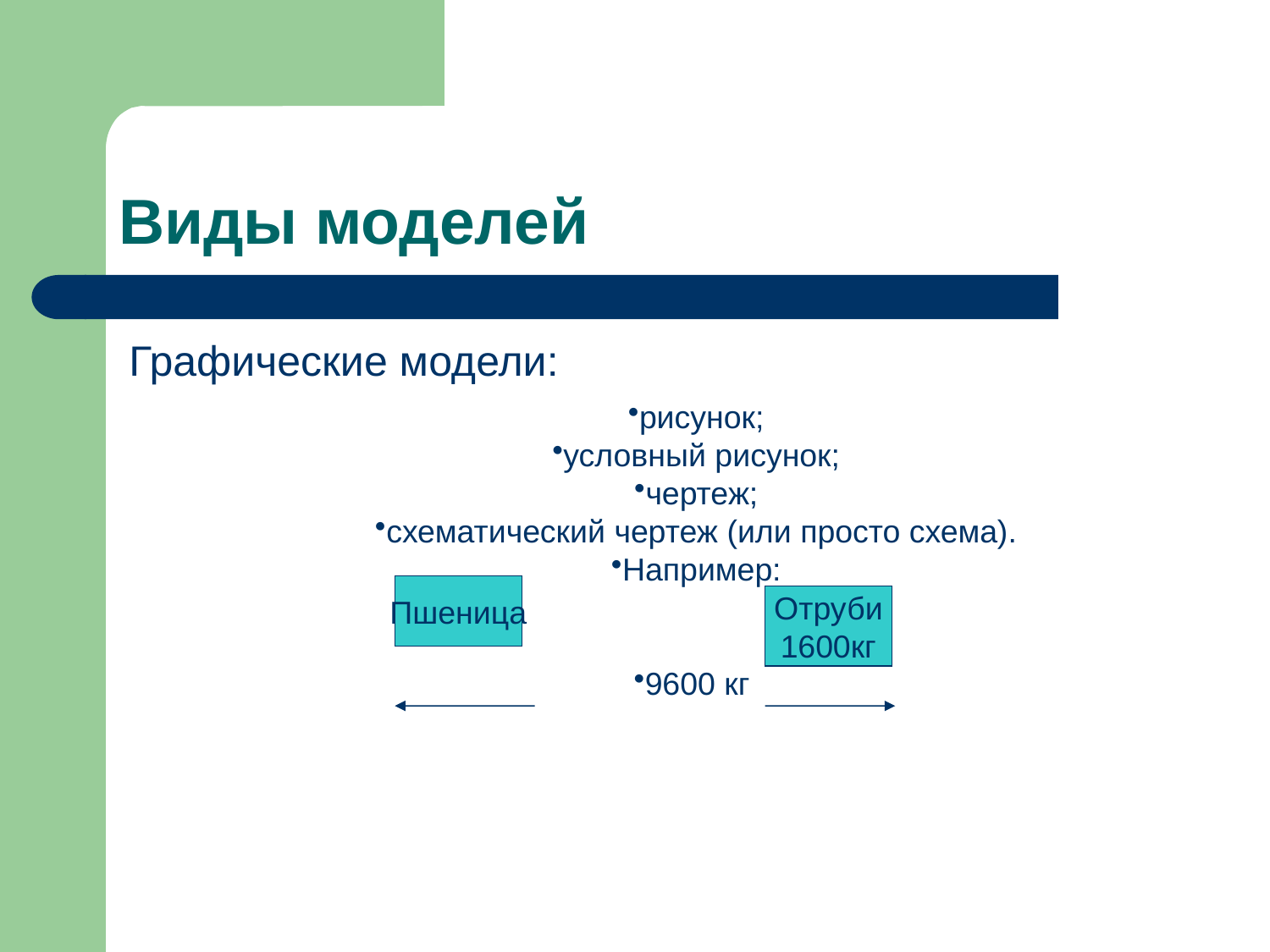

# Виды моделей
Графические модели:

рисунок;
условный рисунок;
чертеж;
схематический чертеж (или просто схема).
Например:

9600 кг

Пшеница
Отруби
1600кг